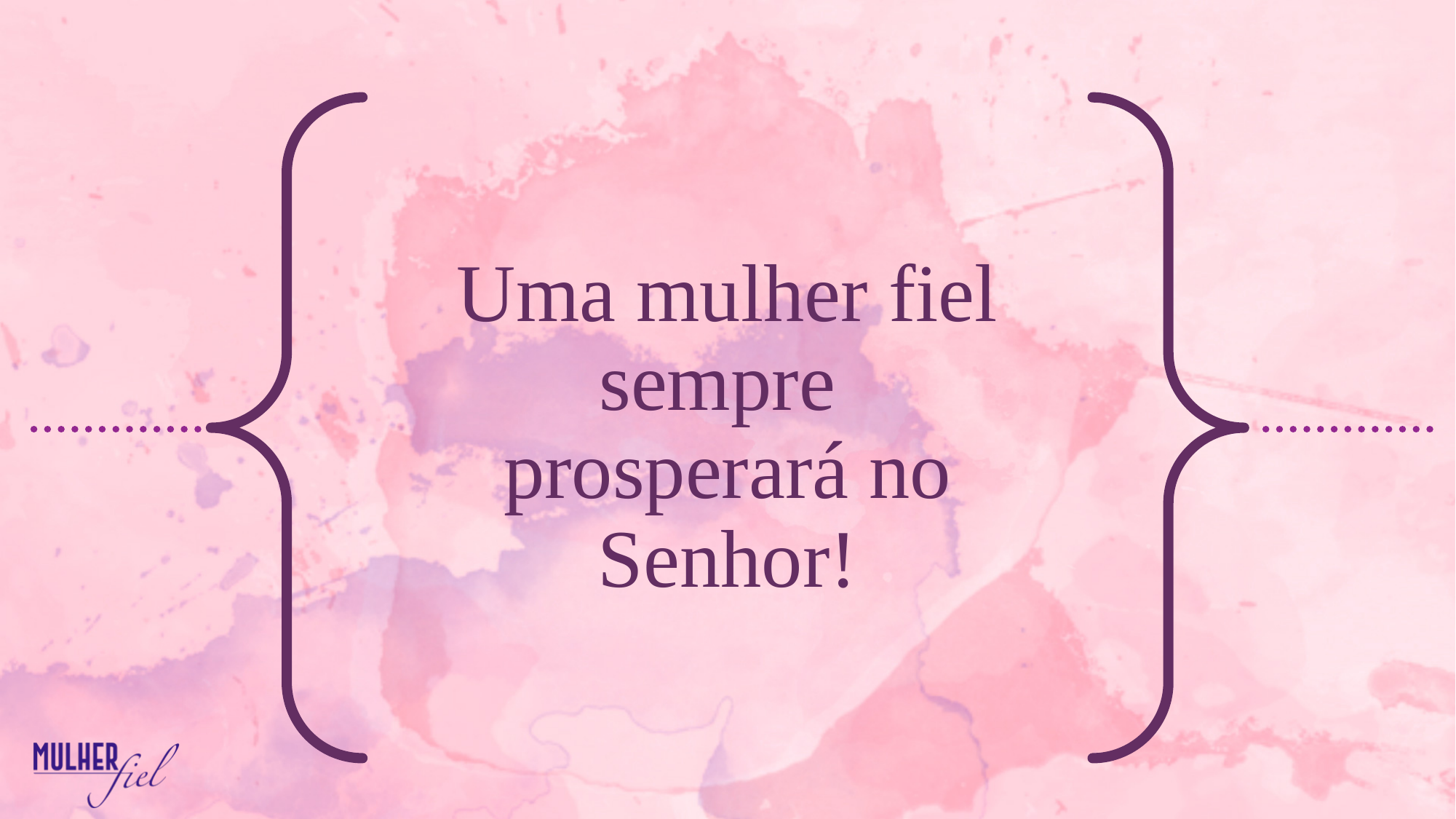

Uma mulher fiel sempre
prosperará no Senhor!